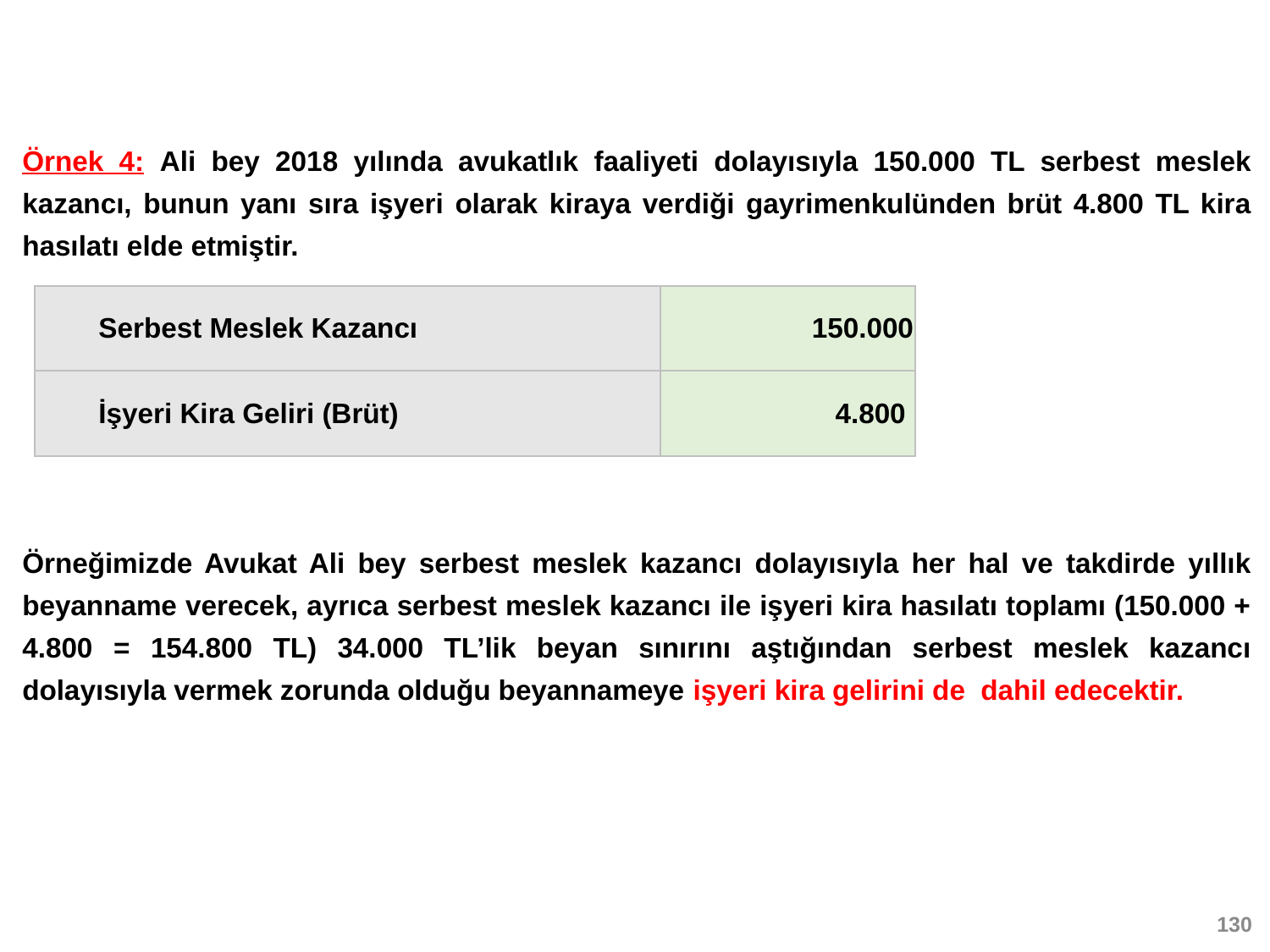

Örnek 4: Ali bey 2018 yılında avukatlık faaliyeti dolayısıyla 150.000 TL serbest meslek kazancı, bunun yanı sıra işyeri olarak kiraya verdiği gayrimenkulünden brüt 4.800 TL kira hasılatı elde etmiştir.

Örneğimizde Avukat Ali bey serbest meslek kazancı dolayısıyla her hal ve takdirde yıllık beyanname verecek, ayrıca serbest meslek kazancı ile işyeri kira hasılatı toplamı (150.000 + 4.800 = 154.800 TL) 34.000 TL’lik beyan sınırını aştığından serbest meslek kazancı dolayısıyla vermek zorunda olduğu beyannameye işyeri kira gelirini de  dahil edecektir.
| Serbest Meslek Kazancı | 150.000 |
| --- | --- |
| İşyeri Kira Geliri (Brüt) | 4.800 |
130